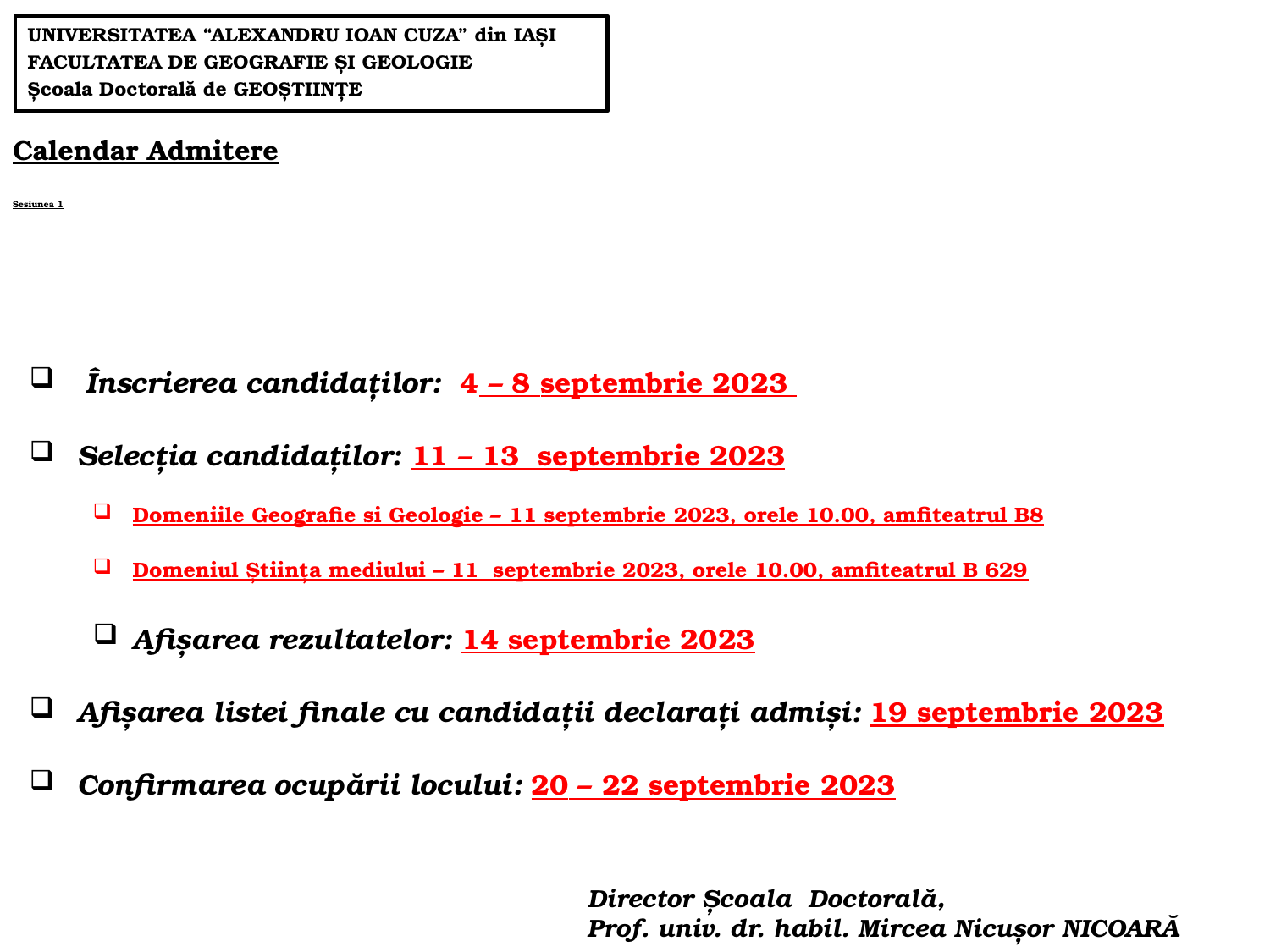

UNIVERSITATEA “ALEXANDRU IOAN CUZA” din IAŞI
FACULTATEA DE GEOGRAFIE ŞI GEOLOGIE
Şcoala Doctorală de GEOȘTIINȚE
# Calendar Admitere Sesiunea 1
 Înscrierea candidaţilor:  4 – 8 septembrie 2023
Selecţia candidaţilor: 11 – 13  septembrie 2023
Domeniile Geografie si Geologie – 11 septembrie 2023, orele 10.00, amfiteatrul B8
Domeniul Știința mediului – 11  septembrie 2023, orele 10.00, amfiteatrul B 629
Afişarea rezultatelor: 14 septembrie 2023
Afişarea listei finale cu candidații declarați admiși: 19 septembrie 2023
Confirmarea ocupării locului: 20 – 22 septembrie 2023
Director Şcoala  Doctorală,
Prof. univ. dr. habil. Mircea Nicușor NICOARĂ